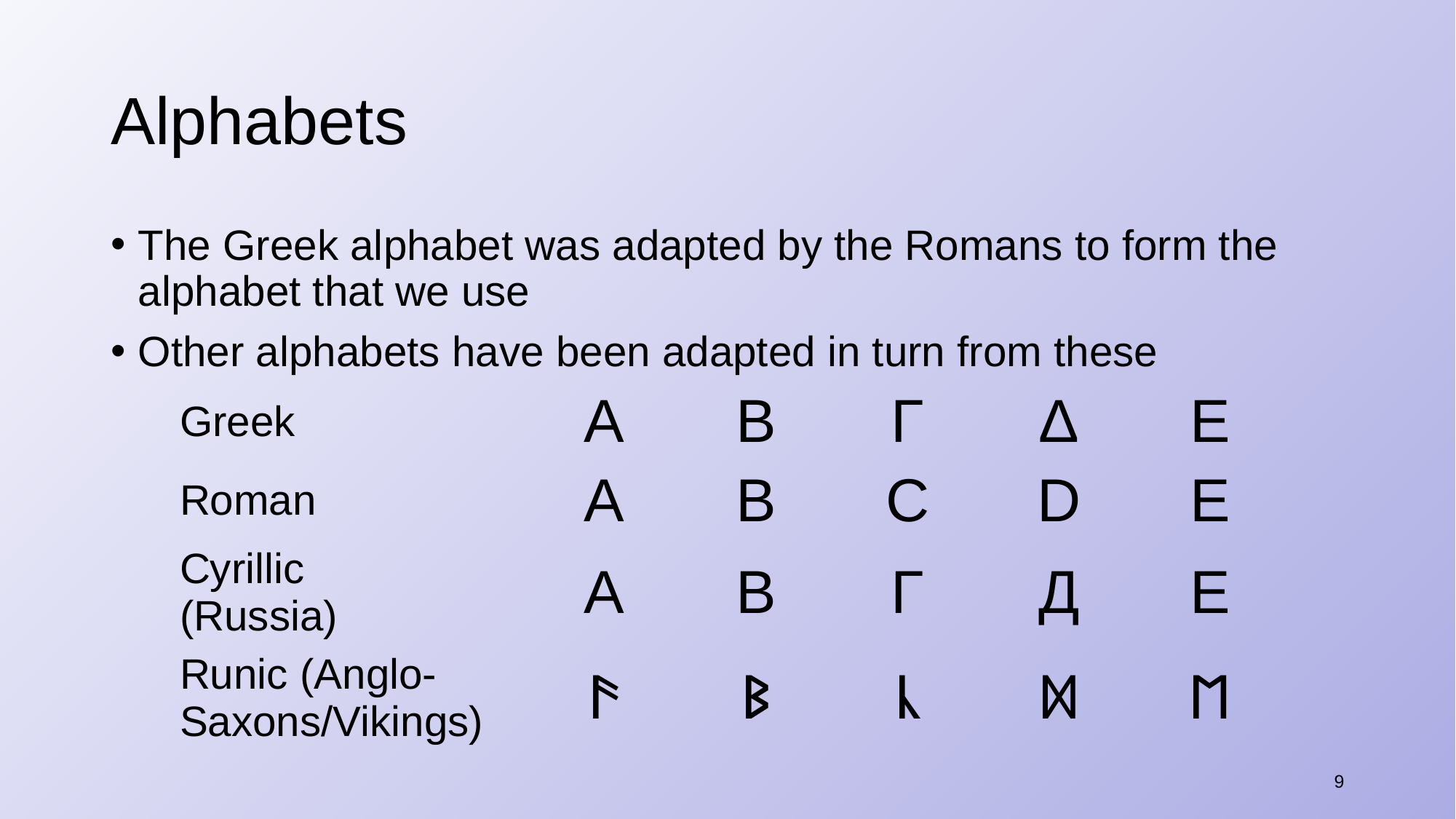

# Alphabets
The Greek alphabet was adapted by the Romans to form the alphabet that we use
Other alphabets have been adapted in turn from these
| Greek | Α | Β | Γ | Δ | Ε |
| --- | --- | --- | --- | --- | --- |
| Roman | A | B | C | D | E |
| Cyrillic (Russia) | А | В | Г | Д | Е |
| Runic (Anglo- Saxons/Vikings) | ᚫ | ᛒ | ᚳ | ᛞ | ᛖ |
9